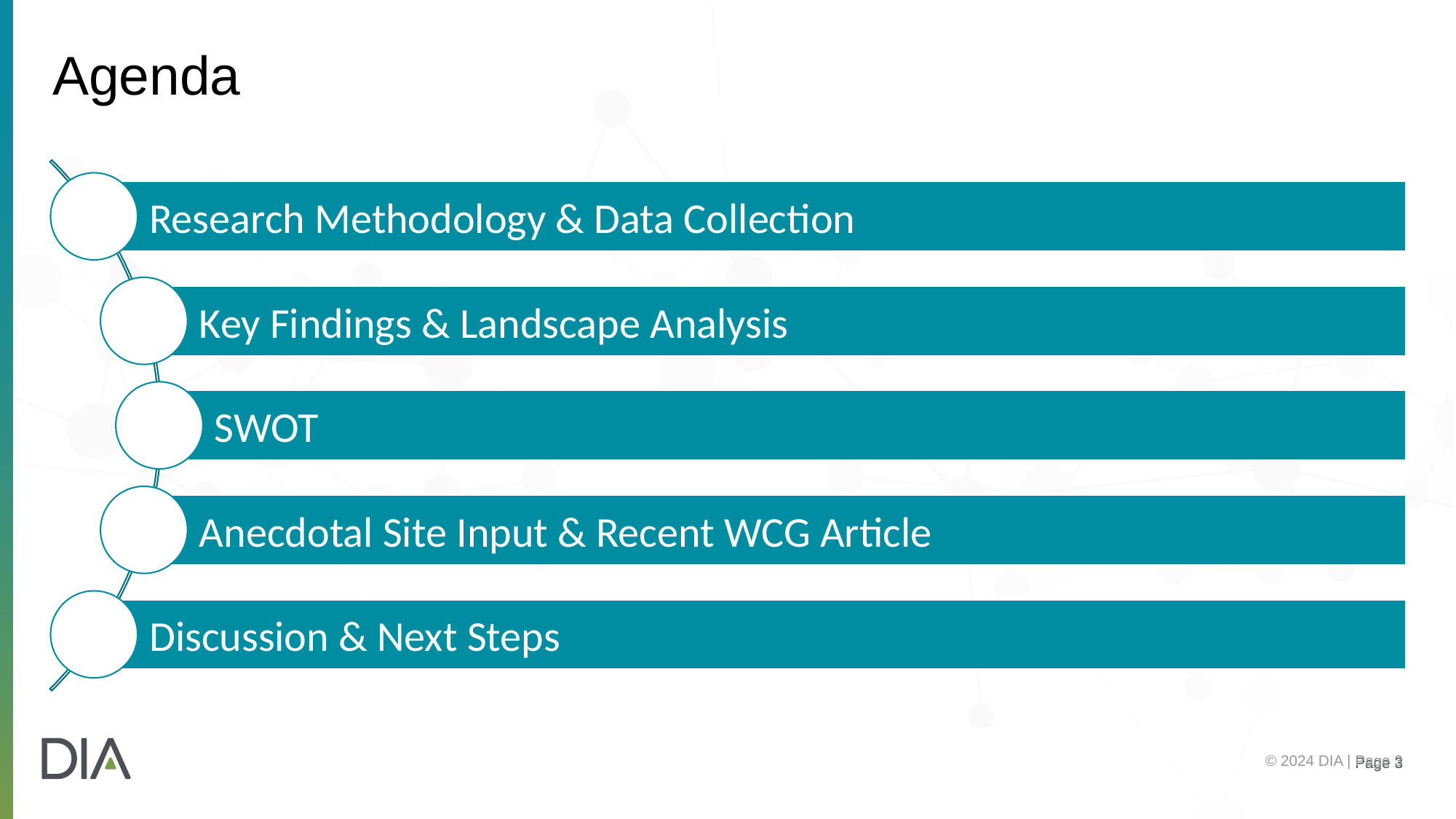

# Agenda
Research Methodology & Data Collection
Key Findings & Landscape Analysis
SWOT
Anecdotal Site Input & Recent WCG Article
Discussion & Next Steps
© 2024 DIA | Page 3